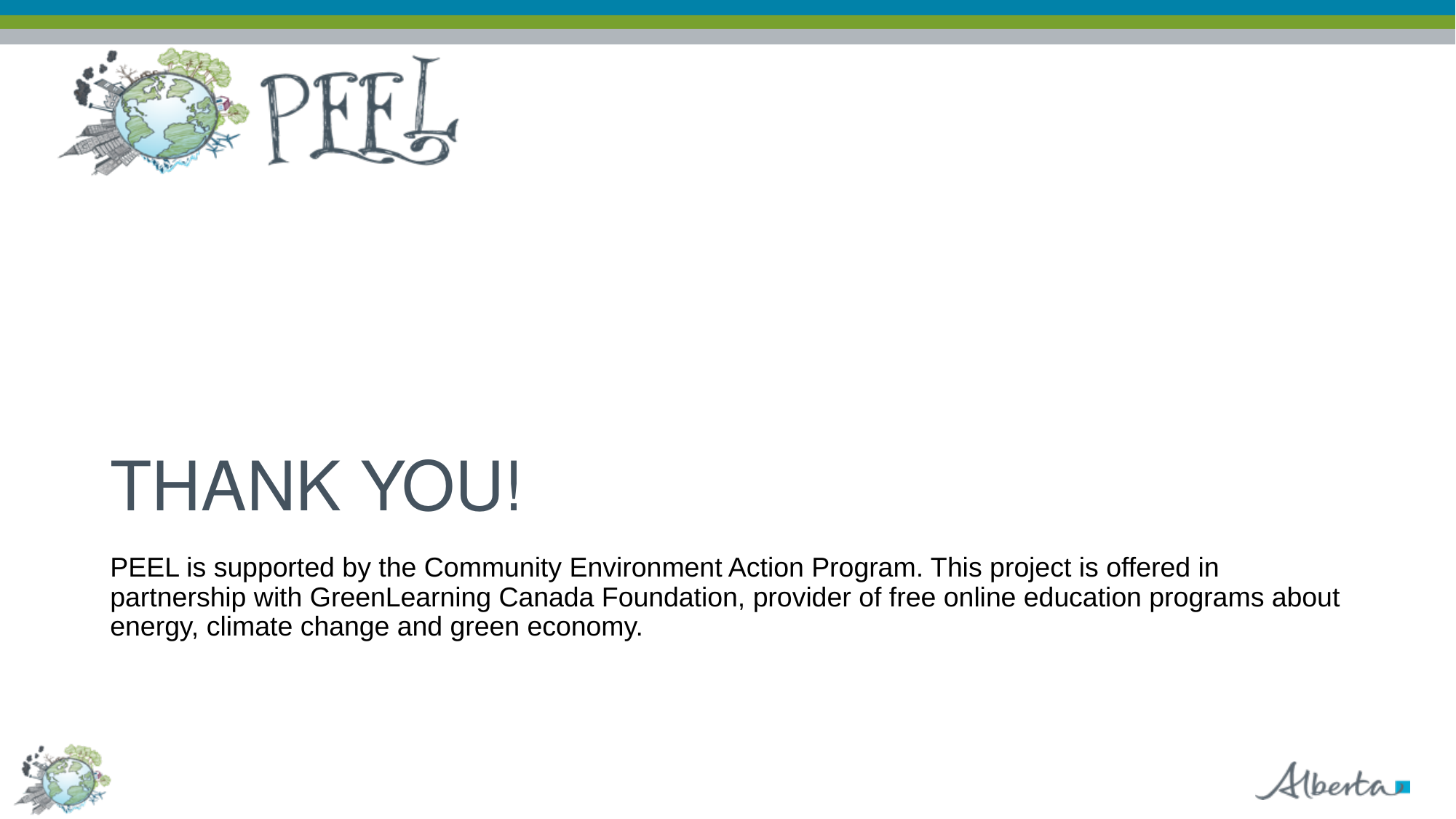

# THANK YOU!
PEEL is supported by the Community Environment Action Program. This project is offered in partnership with GreenLearning Canada Foundation, provider of free online education programs about energy, climate change and green economy.